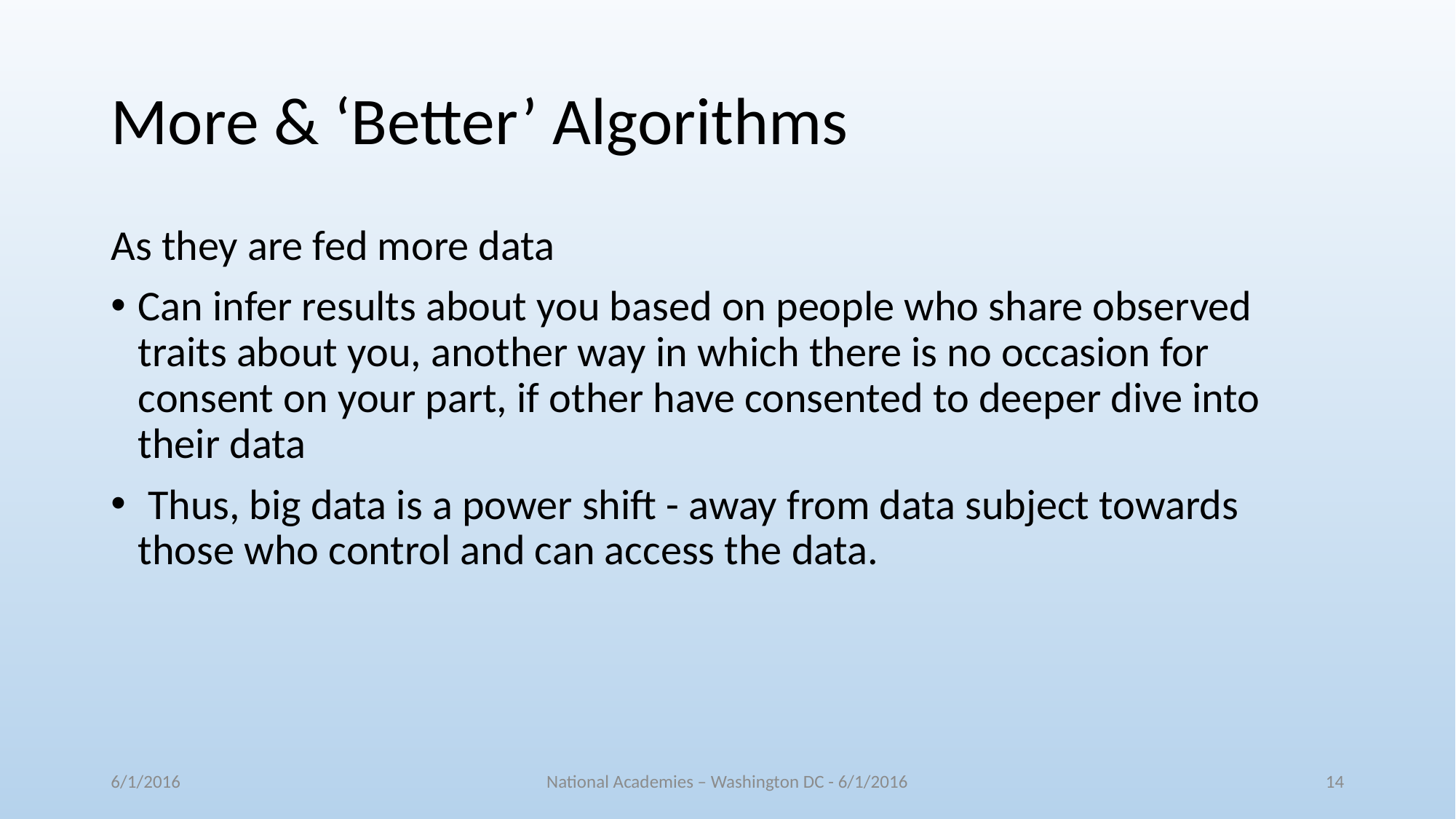

# More & ‘Better’ Algorithms
As they are fed more data
Can infer results about you based on people who share observed traits about you, another way in which there is no occasion for consent on your part, if other have consented to deeper dive into their data
 Thus, big data is a power shift - away from data subject towards those who control and can access the data.
6/1/2016
National Academies – Washington DC - 6/1/2016
14